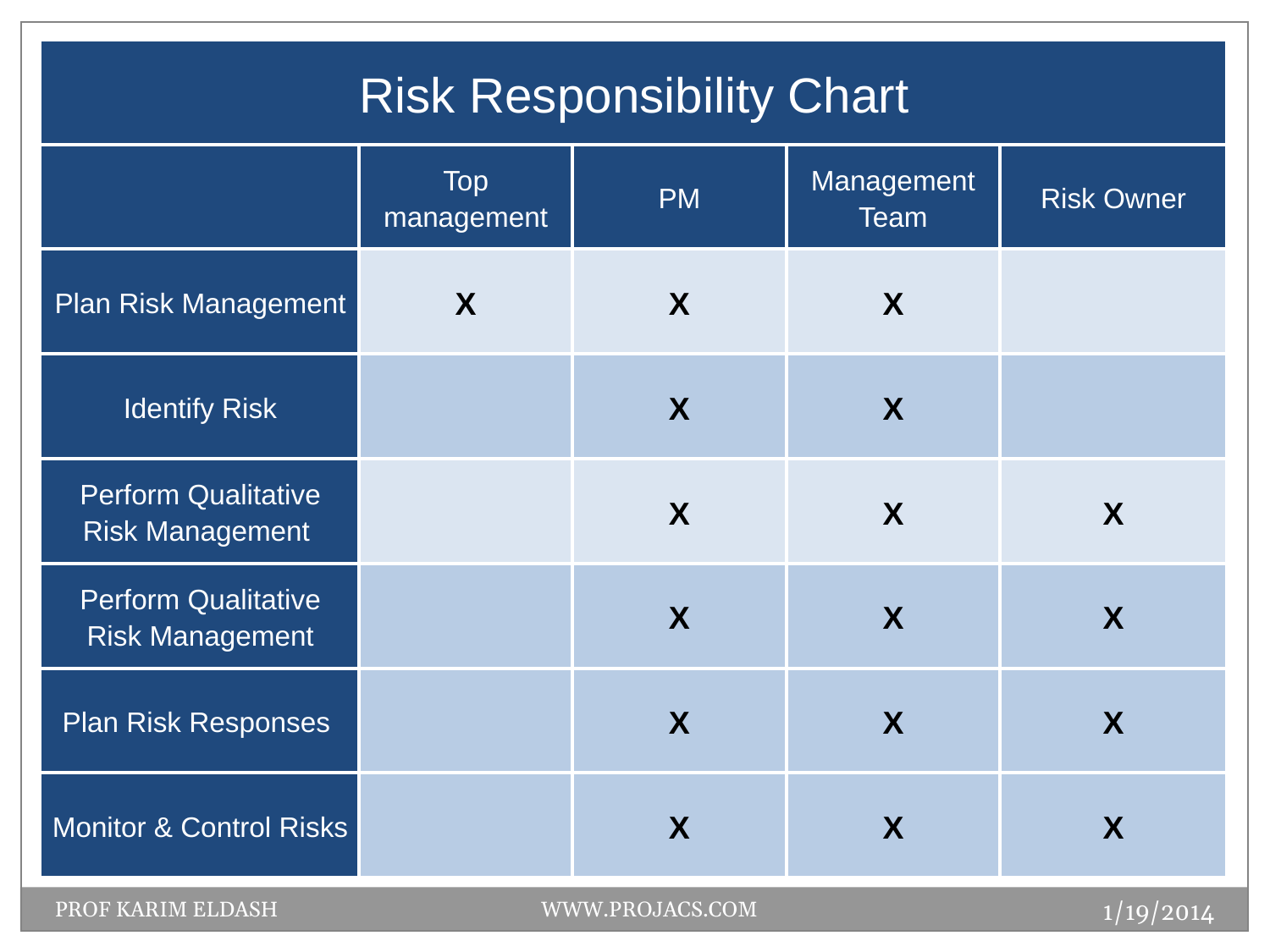

| Risk Responsibility Chart |  |  |  |  |
| --- | --- | --- | --- | --- |
|  | Top management | PM | Management Team | Risk Owner |
| Plan Risk Management | X | X | X |  |
| Identify Risk |  | X | X |  |
| Perform Qualitative Risk Management |  | X | X | X |
| Perform Qualitative Risk Management |  | X | X | X |
| Plan Risk Responses |  | X | X | X |
| Monitor & Control Risks |  | X | X | X |
1/19/2014
PROF KARIM ELDASH                                                    WWW.PROJACS.COM